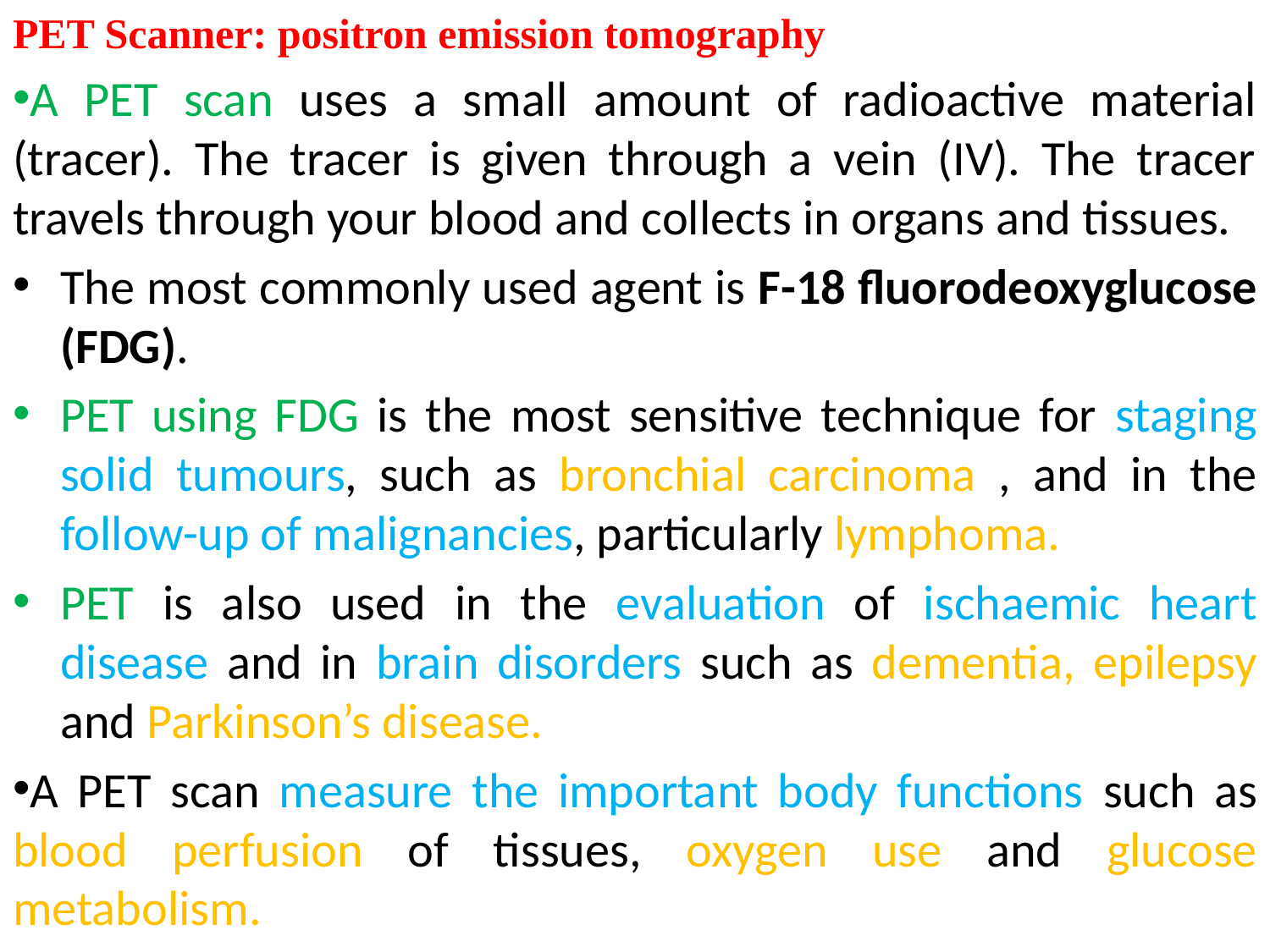

PET Scanner: positron emission tomography
A PET scan uses a small amount of radioactive material (tracer). The tracer is given through a vein (IV). The tracer travels through your blood and collects in organs and tissues.
The most commonly used agent is F-18 fluorodeoxyglucose (FDG).
PET using FDG is the most sensitive technique for staging solid tumours, such as bronchial carcinoma , and in the follow-up of malignancies, particularly lymphoma.
PET is also used in the evaluation of ischaemic heart disease and in brain disorders such as dementia, epilepsy and Parkinson’s disease.
A PET scan measure the important body functions such as blood perfusion of tissues, oxygen use and glucose metabolism.